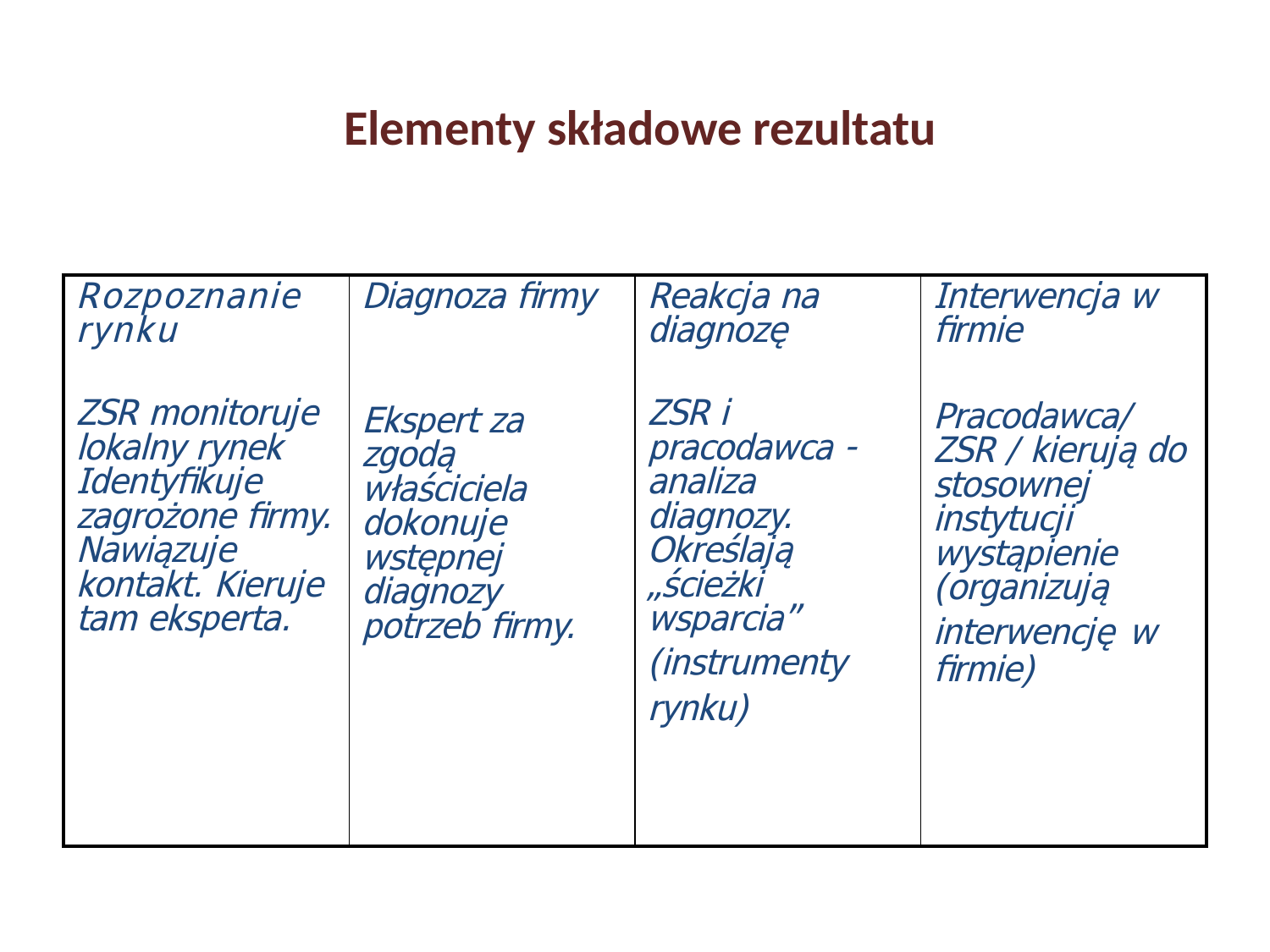

Elementy składowe rezultatu
| Rozpoznanie rynku ZSR monitoruje lokalny rynek Identyfikuje zagrożone firmy. Nawiązuje kontakt. Kieruje tam eksperta. | Diagnoza firmy Ekspert za zgodą właściciela dokonuje wstępnej diagnozy potrzeb firmy. | Reakcja na diagnozę ZSR i pracodawca -analiza diagnozy. Określają „ścieżki wsparcia” (instrumenty rynku) | Interwencja w firmie Pracodawca/ ZSR / kierują do stosownej instytucji wystąpienie (organizują interwencję w firmie) |
| --- | --- | --- | --- |